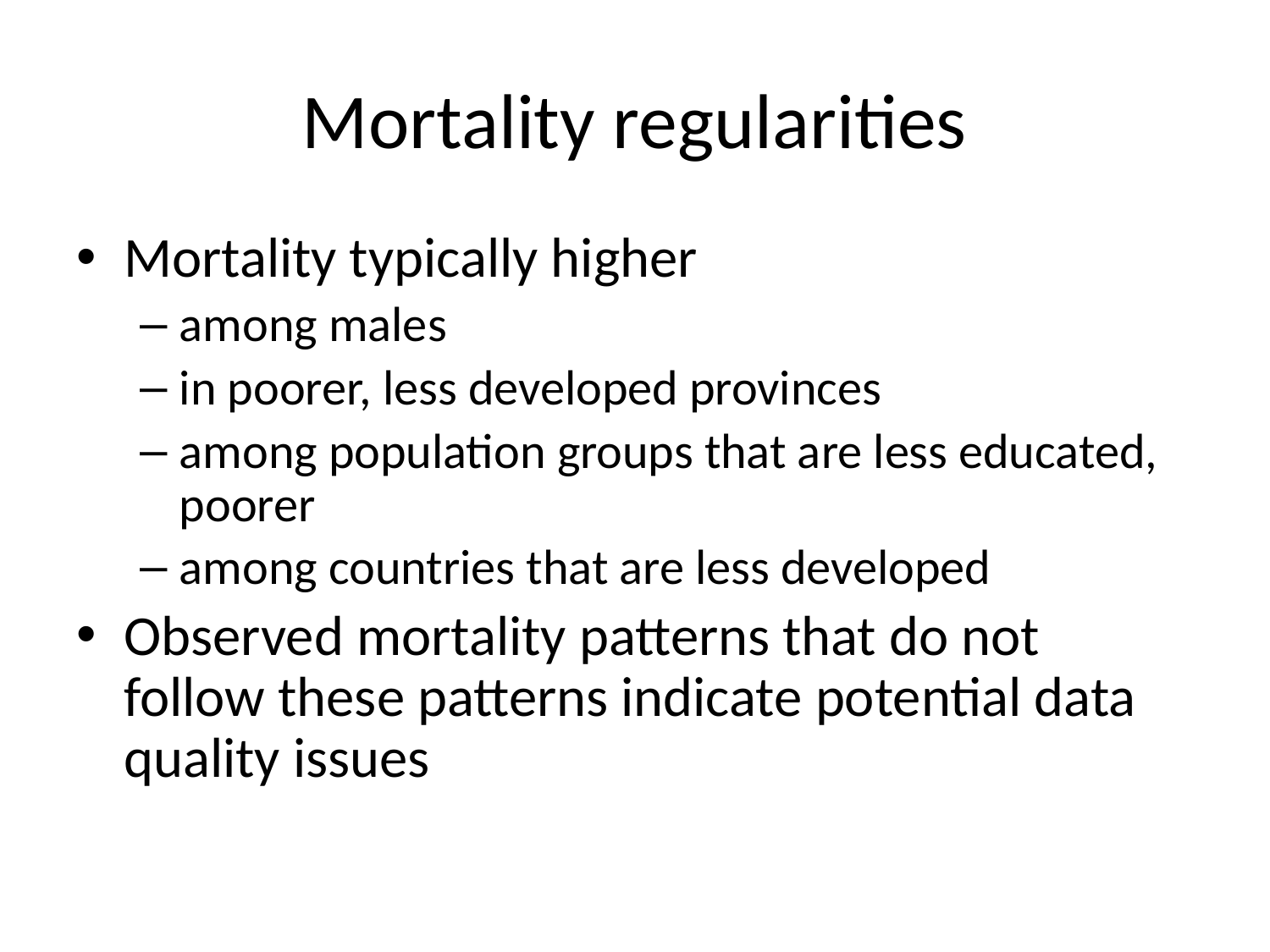

# Mortality regularities
Mortality typically higher
among males
in poorer, less developed provinces
among population groups that are less educated, poorer
among countries that are less developed
Observed mortality patterns that do not follow these patterns indicate potential data quality issues